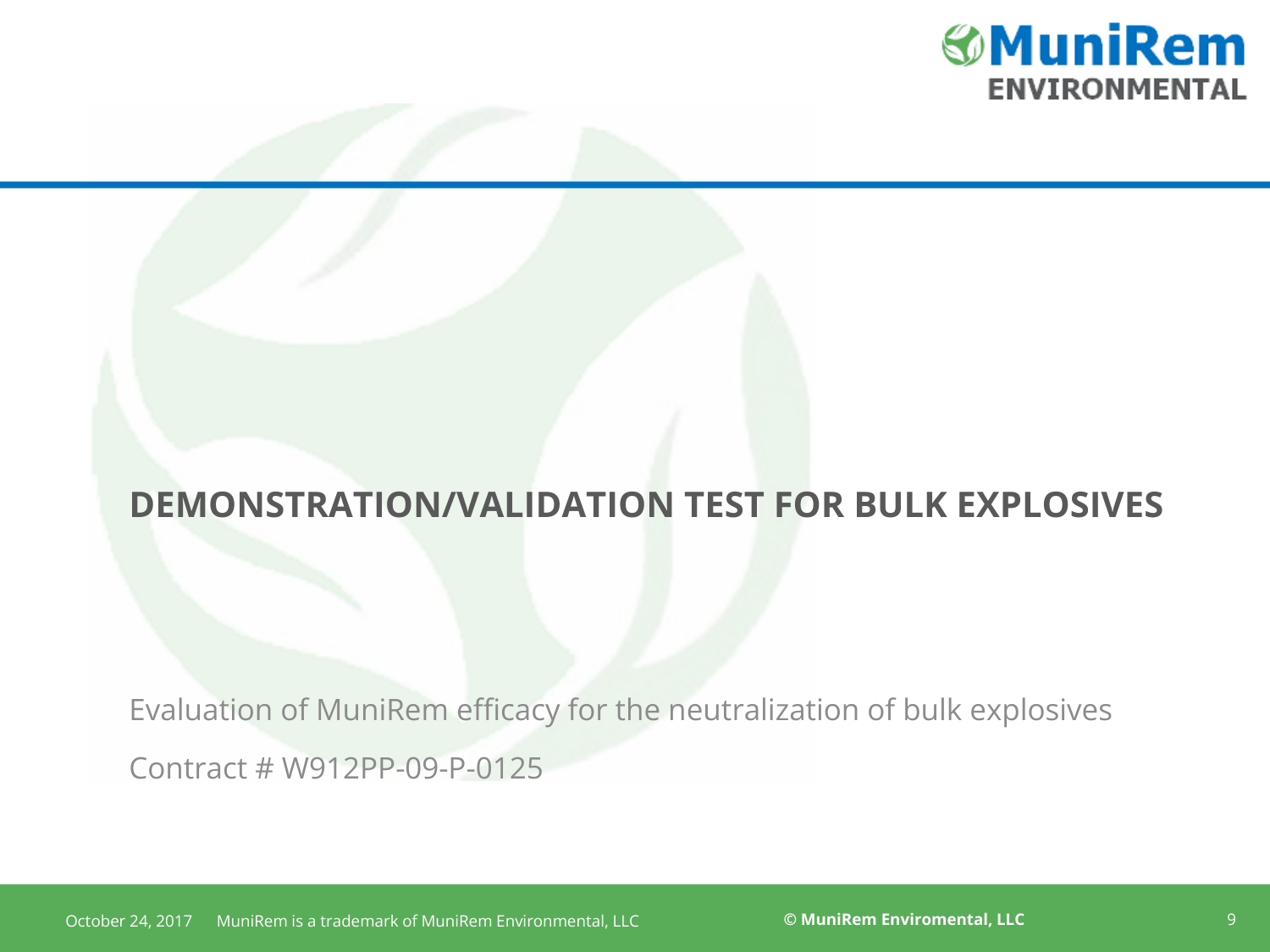

# Demonstration/Validation Test for Bulk Explosives
Evaluation of MuniRem efficacy for the neutralization of bulk explosives
Contract # W912PP-09-P-0125
October 24, 2017      MuniRem is a trademark of MuniRem Environmental, LLC
© MuniRem Enviromental, LLC
9